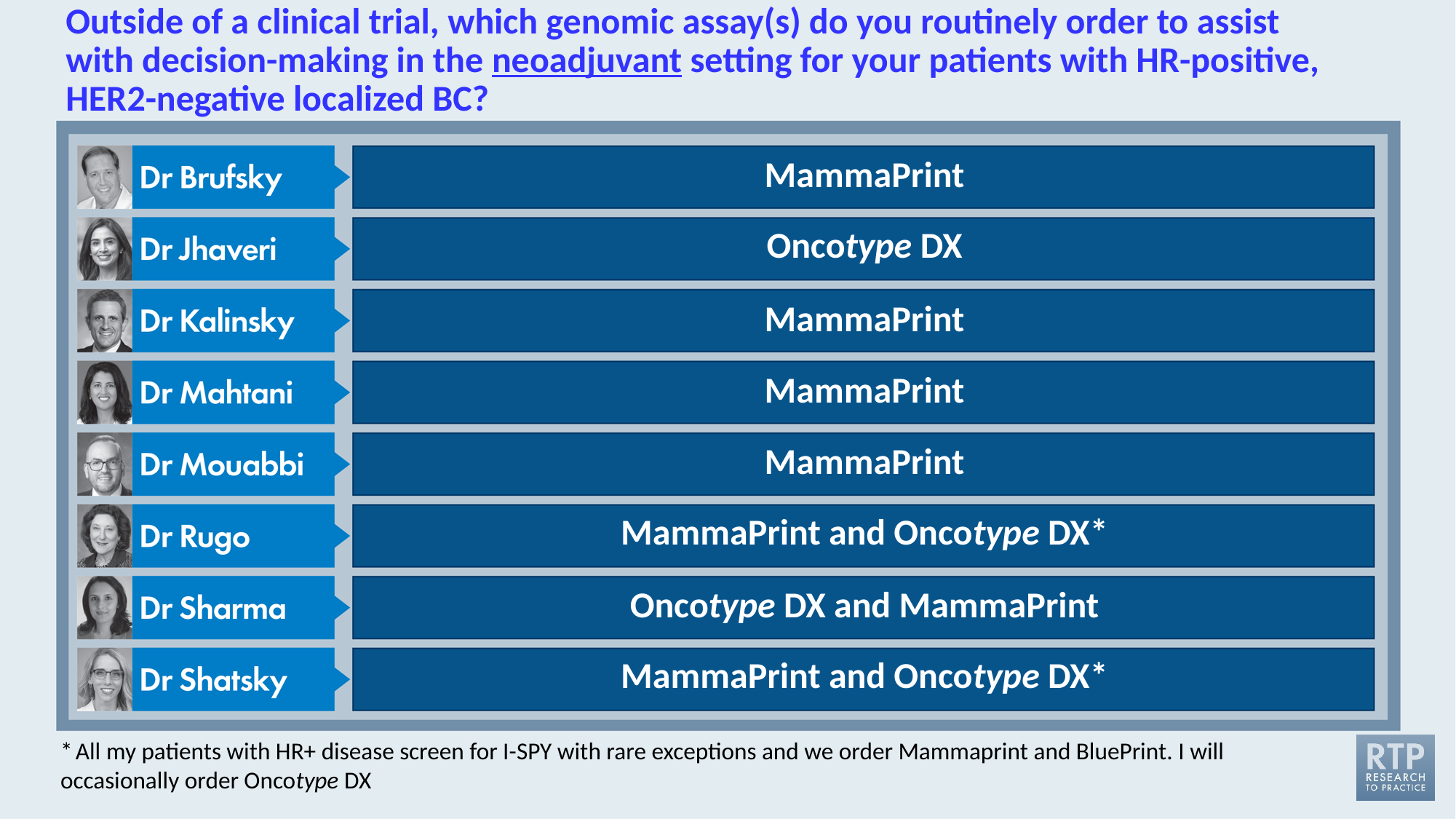

# Outside of a clinical trial, which genomic assay(s) do you routinely order to assist with decision-making in the neoadjuvant setting for your patients with HR-positive, HER2-negative localized BC?
MammaPrint
Oncotype DX
MammaPrint
MammaPrint
MammaPrint
MammaPrint and Oncotype DX*
Oncotype DX and MammaPrint
MammaPrint and Oncotype DX*
* All my patients with HR+ disease screen for I-SPY with rare exceptions and we order Mammaprint and BluePrint. I will occasionally order Oncotype DX